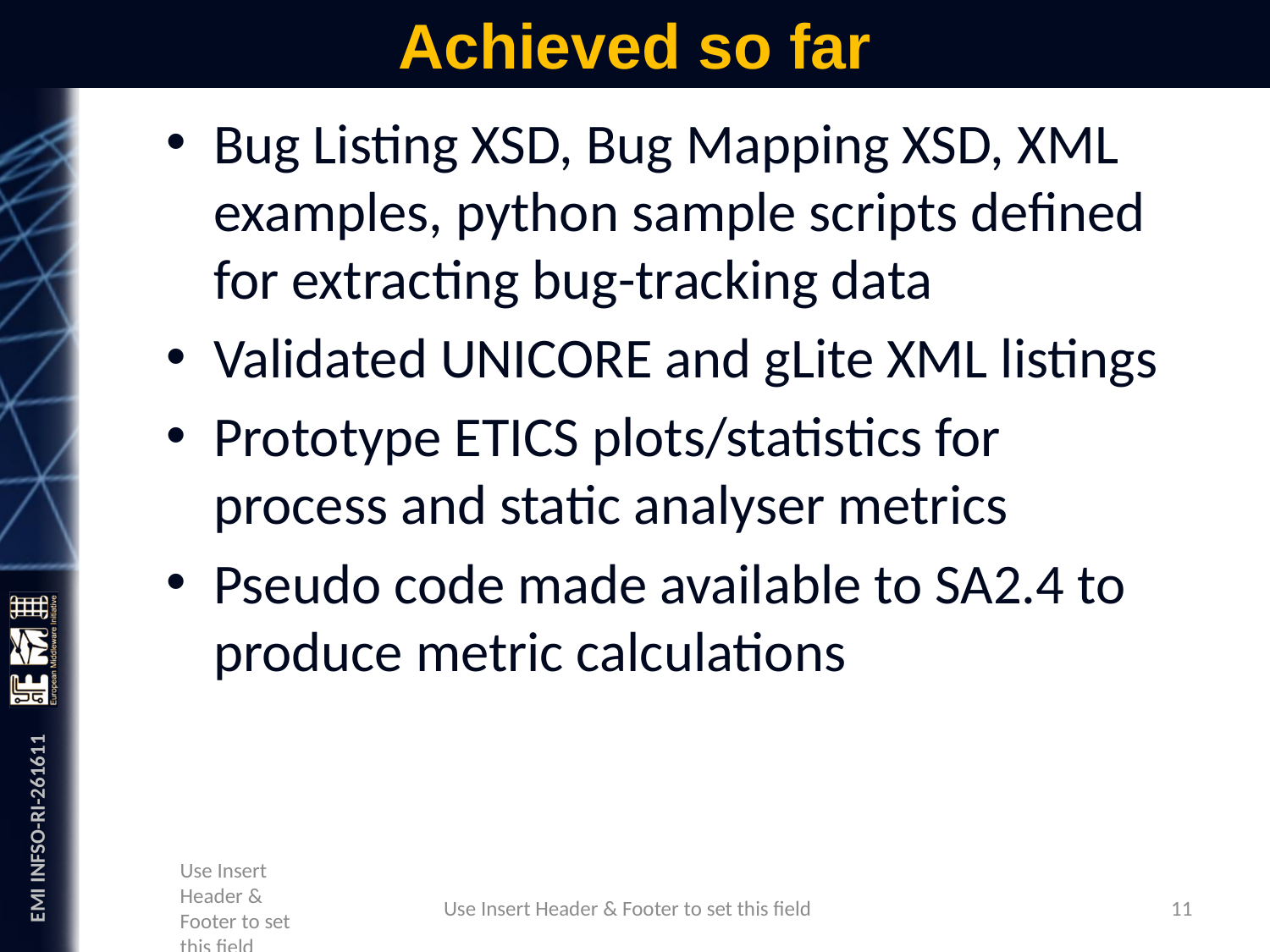

# Achieved so far
Bug Listing XSD, Bug Mapping XSD, XML examples, python sample scripts defined for extracting bug-tracking data
Validated UNICORE and gLite XML listings
Prototype ETICS plots/statistics for process and static analyser metrics
Pseudo code made available to SA2.4 to produce metric calculations

Use Insert Header & Footer to set this field
11
Use Insert Header & Footer to set this field